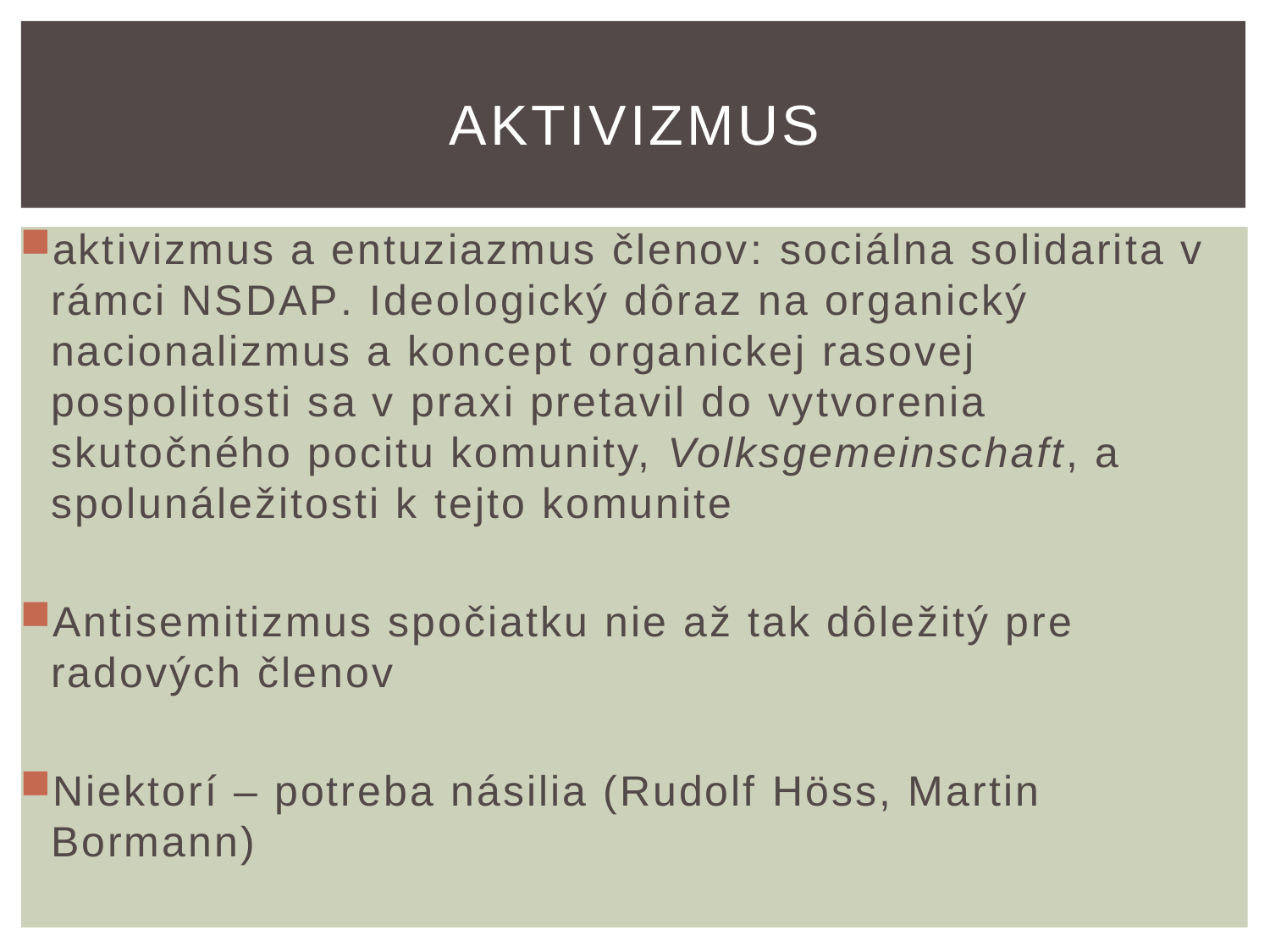

# aktivizmus
aktivizmus a entuziazmus členov: sociálna solidarita v rámci NSDAP. Ideologický dôraz na organický nacionalizmus a koncept organickej rasovej pospolitosti sa v praxi pretavil do vytvorenia skutočného pocitu komunity, Volksgemeinschaft, a spolunáležitosti k tejto komunite

Antisemitizmus spočiatku nie až tak dôležitý pre radových členov

Niektorí – potreba násilia (Rudolf Höss, Martin Bormann)